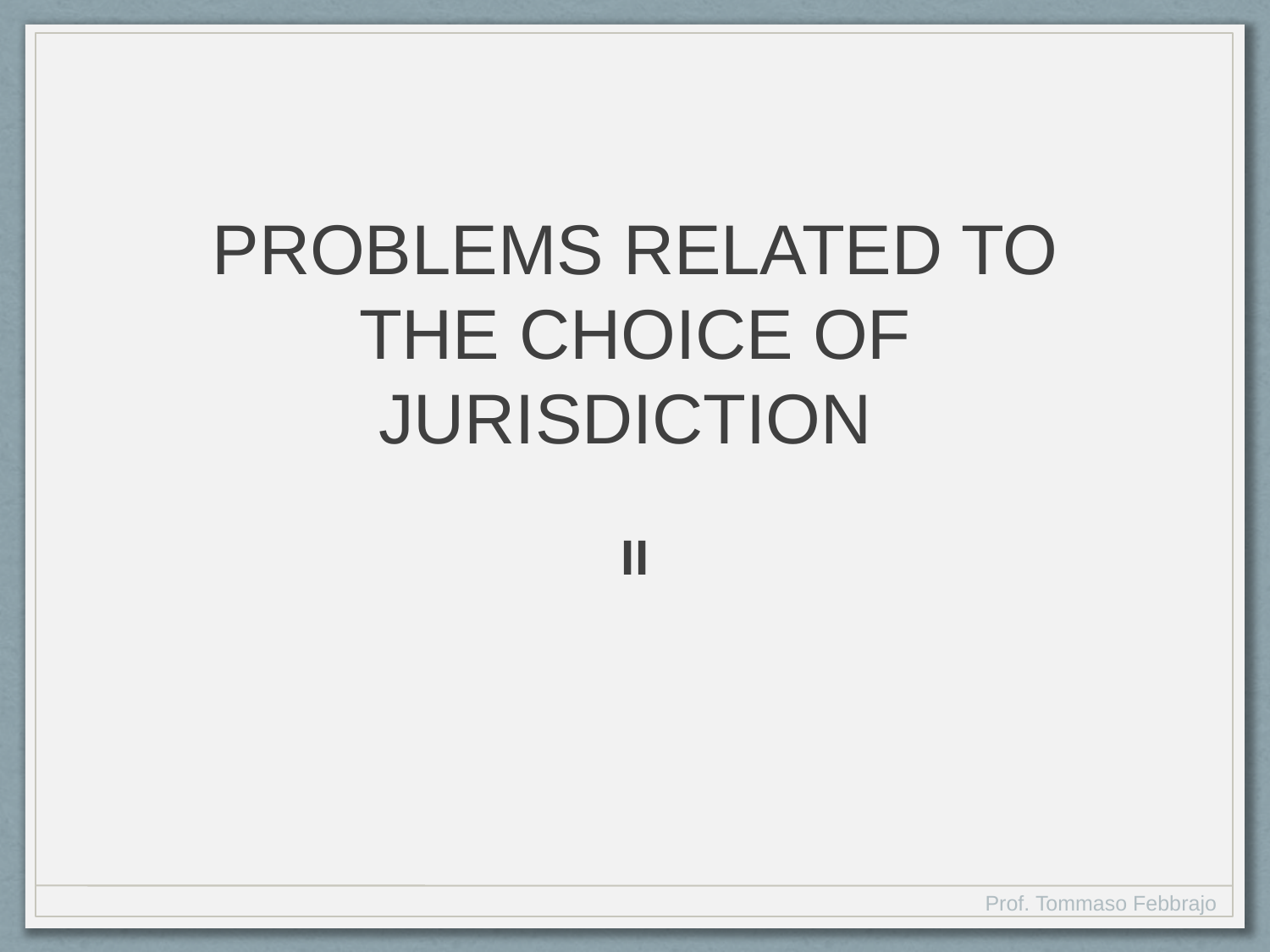

# PROBLEMS RELATED TO THE CHOICE OF JURISDICTION
II
Prof. Tommaso Febbrajo